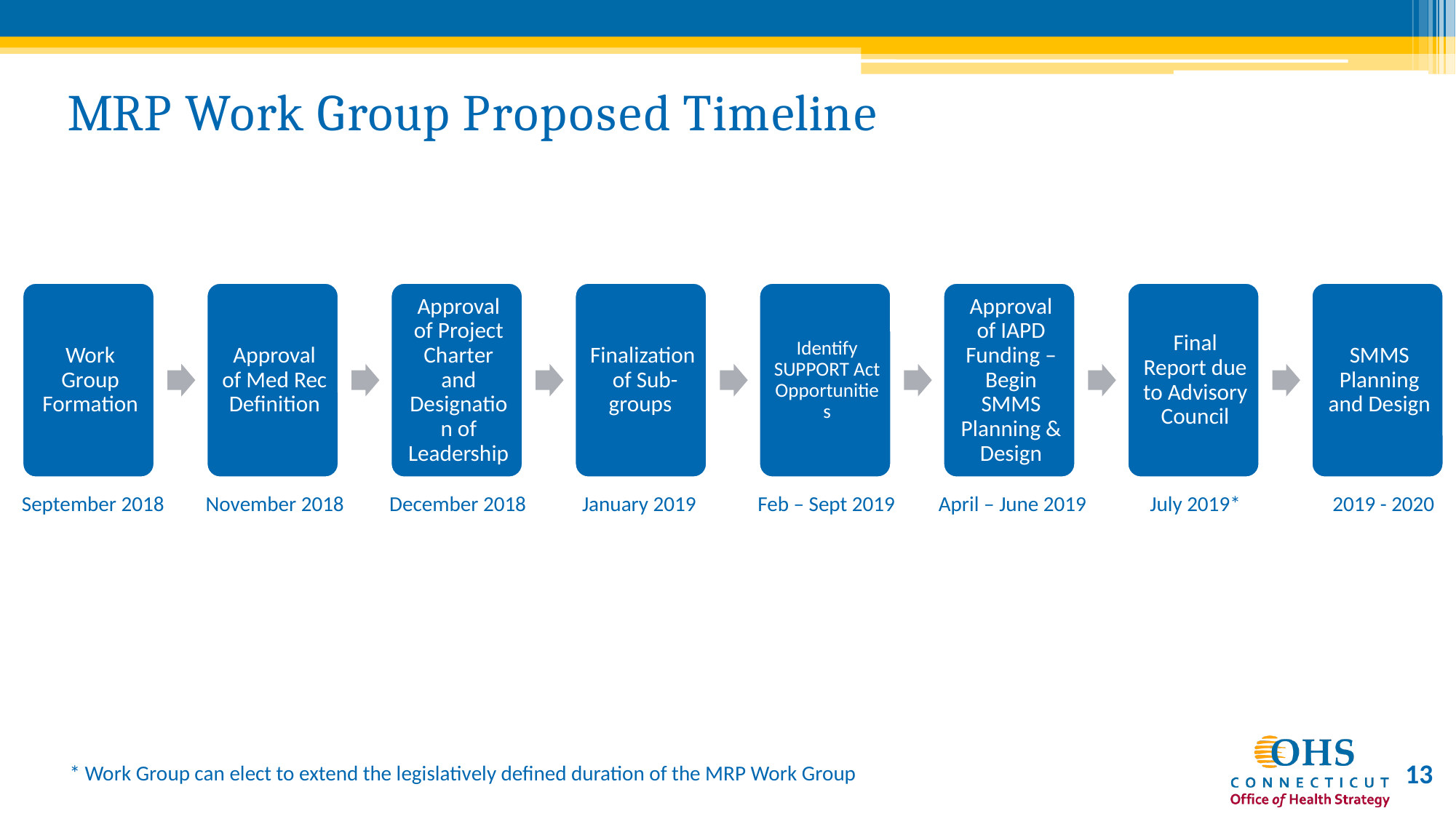

# MRP Work Group Proposed Timeline
Work Group Formation

Approval of Med Rec Definition

Approval of Project Charter and Designation of Leadership

Finalization  of Sub-groups

Identify SUPPORT Act Opportunities

Approval of IAPD Funding – Begin SMMS Planning & Design

Final Report due to Advisory Council

SMMS Planning and Design
Feb – Sept 2019
January 2019
September 2018
November 2018
December 2018
April – June 2019
July 2019*
2019 - 2020
13
* Work Group can elect to extend the legislatively defined duration of the MRP Work Group